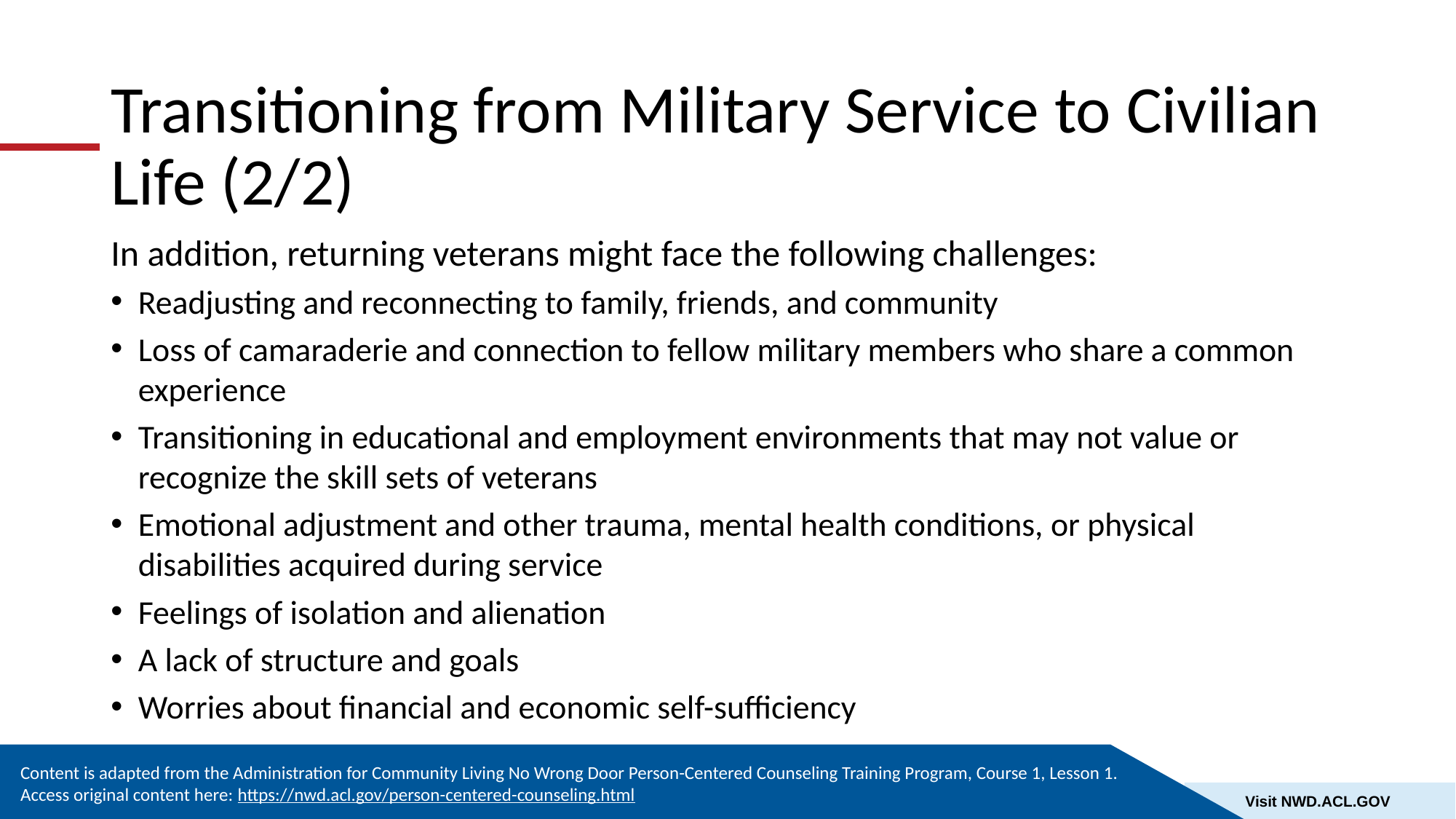

# Transitioning from Military Service to Civilian Life (2/2)
In addition, returning veterans might face the following challenges:
Readjusting and reconnecting to family, friends, and community
Loss of camaraderie and connection to fellow military members who share a common experience
Transitioning in educational and employment environments that may not value or recognize the skill sets of veterans
Emotional adjustment and other trauma, mental health conditions, or physical disabilities acquired during service
Feelings of isolation and alienation
A lack of structure and goals
Worries about financial and economic self-sufficiency